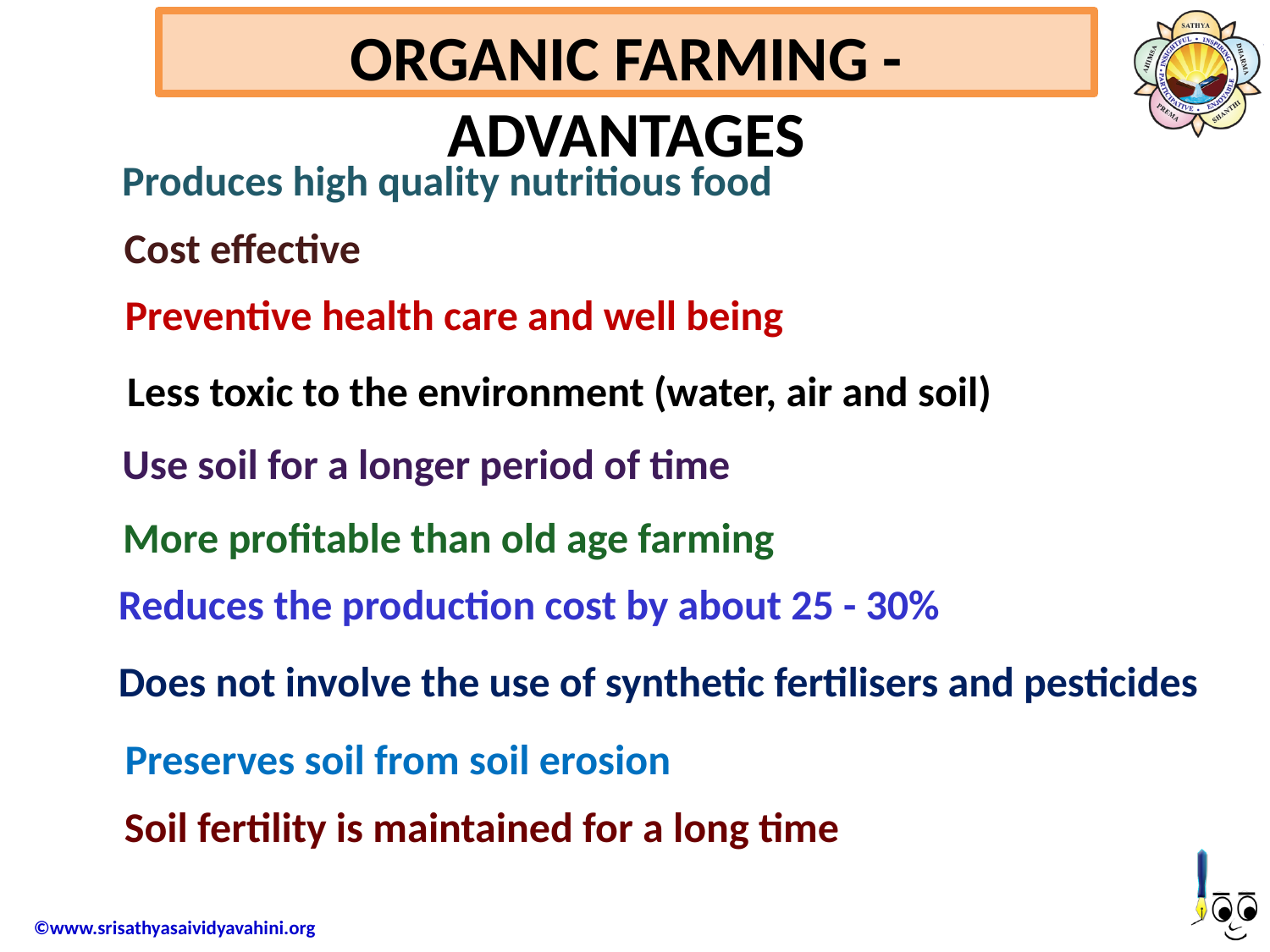

Organic Farming - Advantages
Produces high quality nutritious food
Cost effective
Preventive health care and well being
Less toxic to the environment (water, air and soil)
Use soil for a longer period of time
More profitable than old age farming
Reduces the production cost by about 25 - 30%
Does not involve the use of synthetic fertilisers and pesticides
Preserves soil from soil erosion
Soil fertility is maintained for a long time